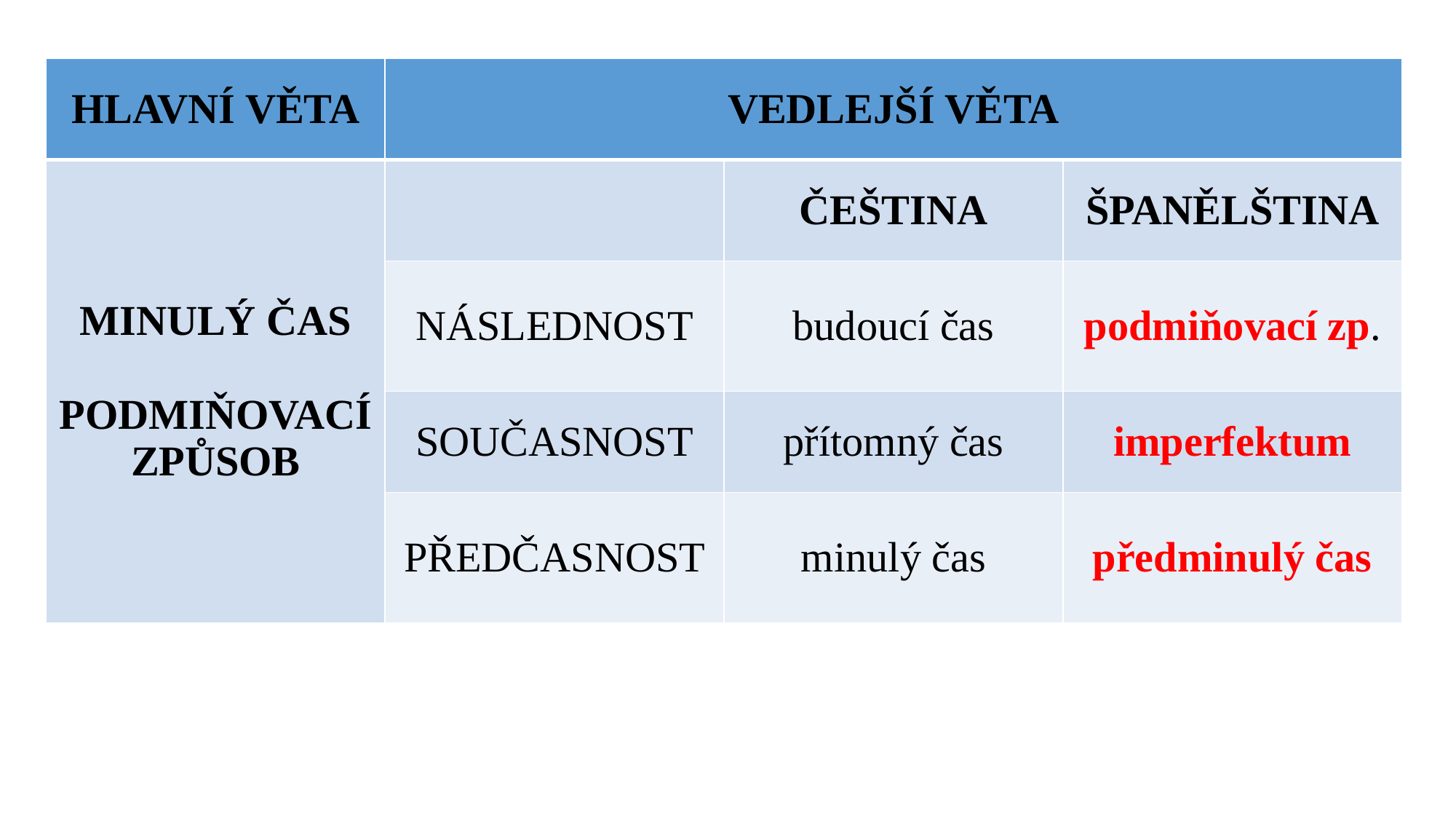

| HLAVNÍ VĚTA | VEDLEJŠÍ VĚTA |  |  |
| --- | --- | --- | --- |
| MINULÝ ČAS PODMIŇOVACÍ ZPŮSOB |  | ČEŠTINA | ŠPANĚLŠTINA |
|  | NÁSLEDNOST | budoucí čas | podmiňovací zp. |
|  | SOUČASNOST | přítomný čas | imperfektum |
|  | PŘEDČASNOST | minulý čas | předminulý čas |